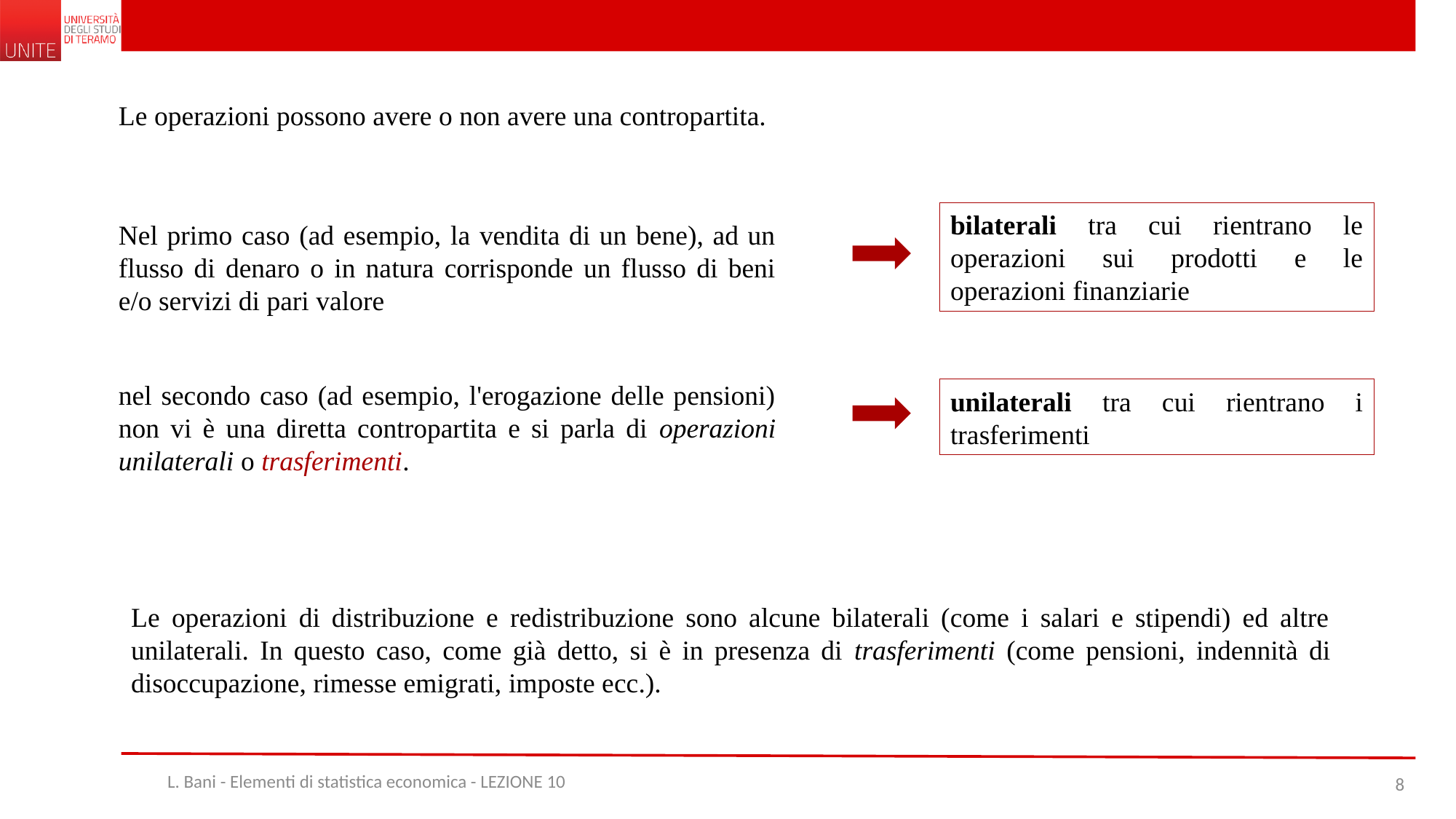

Le operazioni possono avere o non avere una contropartita.
bilaterali tra cui rientrano le operazioni sui prodotti e le operazioni finanziarie
Nel primo caso (ad esempio, la vendita di un bene), ad un flusso di denaro o in natura corrisponde un flusso di beni e/o servizi di pari valore

nel secondo caso (ad esempio, l'erogazione delle pensioni) non vi è una diretta contropartita e si parla di operazioni unilaterali o trasferimenti.
unilaterali tra cui rientrano i trasferimenti

Le operazioni di distribuzione e redistribuzione sono alcune bilaterali (come i salari e stipendi) ed altre unilaterali. In questo caso, come già detto, si è in presenza di trasferimenti (come pensioni, indennità di disoccupazione, rimesse emigrati, imposte ecc.).
L. Bani - Elementi di statistica economica - LEZIONE 10
8